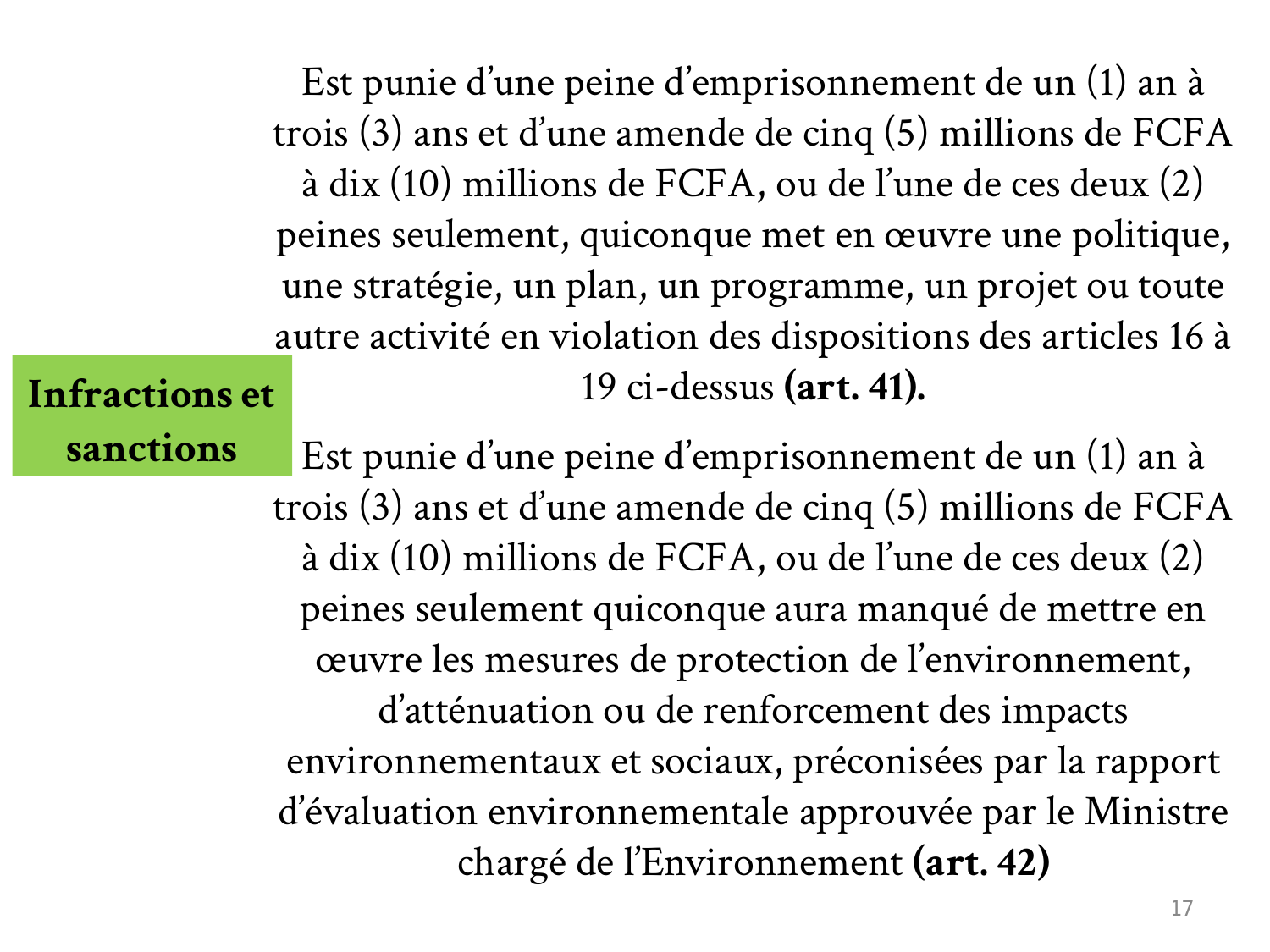

Est punie d’une peine d’emprisonnement de un (1) an à trois (3) ans et d’une amende de cinq (5) millions de FCFA à dix (10) millions de FCFA, ou de l’une de ces deux (2) peines seulement, quiconque met en œuvre une politique, une stratégie, un plan, un programme, un projet ou toute autre activité en violation des dispositions des articles 16 à 19 ci-dessus (art. 41).
Est punie d’une peine d’emprisonnement de un (1) an à trois (3) ans et d’une amende de cinq (5) millions de FCFA à dix (10) millions de FCFA, ou de l’une de ces deux (2) peines seulement quiconque aura manqué de mettre en œuvre les mesures de protection de l’environnement, d’atténuation ou de renforcement des impacts environnementaux et sociaux, préconisées par la rapport d’évaluation environnementale approuvée par le Ministre chargé de l’Environnement (art. 42)
Infractions et sanctions
17